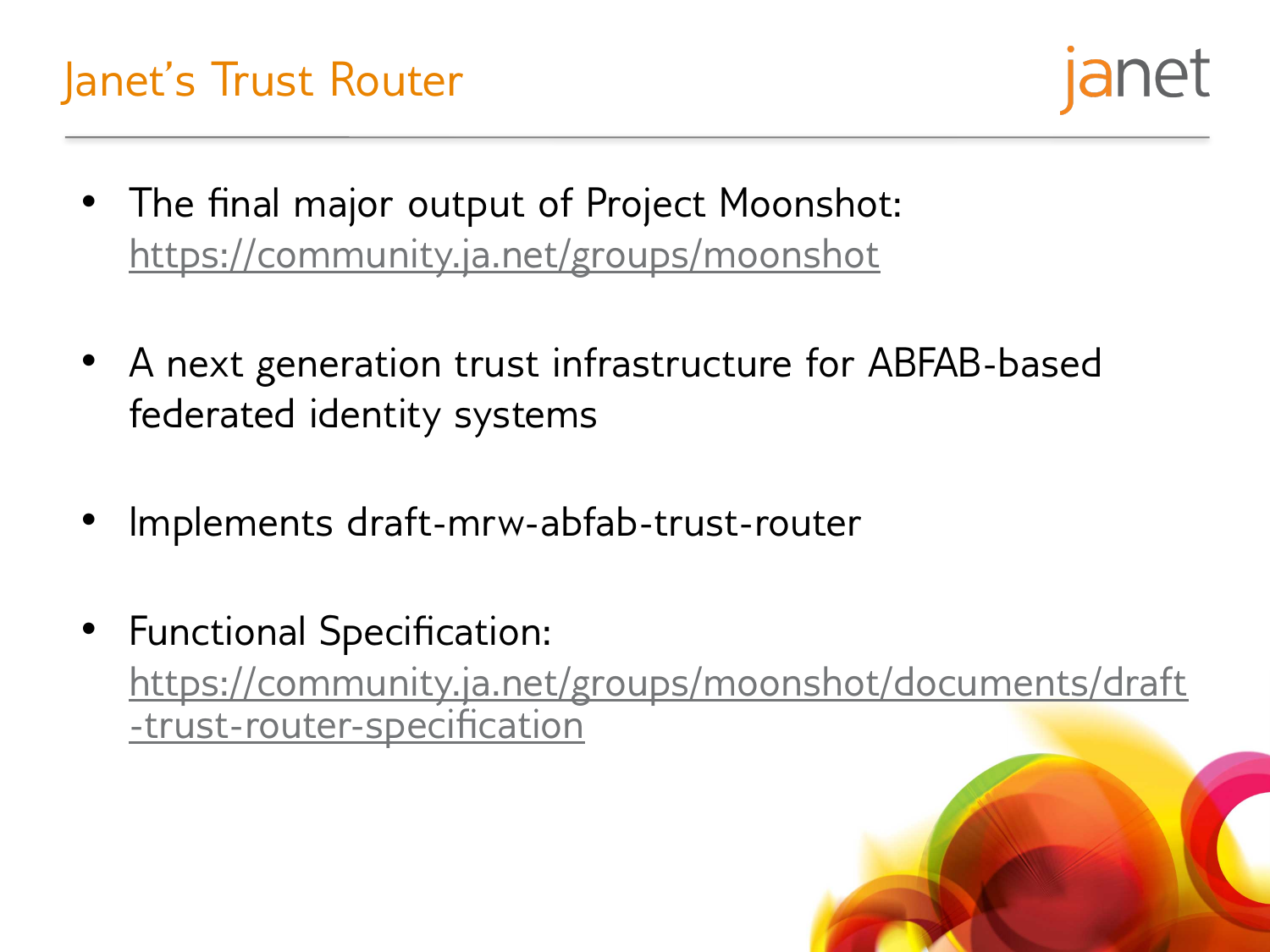

# Janet’s Trust Router
The final major output of Project Moonshot: https://community.ja.net/groups/moonshot

A next generation trust infrastructure for ABFAB-based federated identity systems

Implements draft-mrw-abfab-trust-router

Functional Specification:  https://community.ja.net/groups/moonshot/documents/draft-trust-router-specification